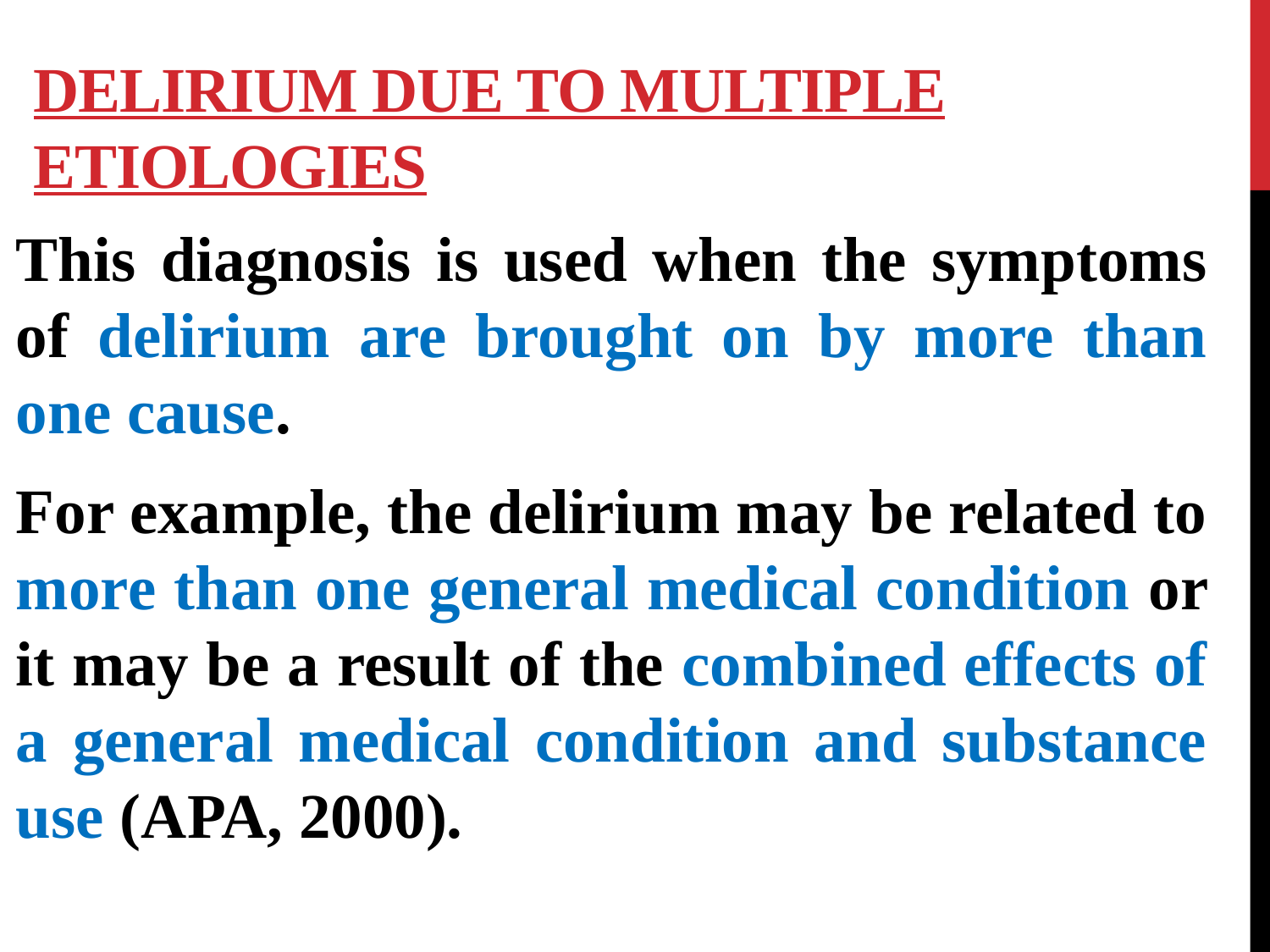

# Delirium Due to Multiple Etiologies
This diagnosis is used when the symptoms of delirium are brought on by more than one cause.
For example, the delirium may be related to more than one general medical condition or it may be a result of the combined effects of a general medical condition and substance use (APA, 2000).